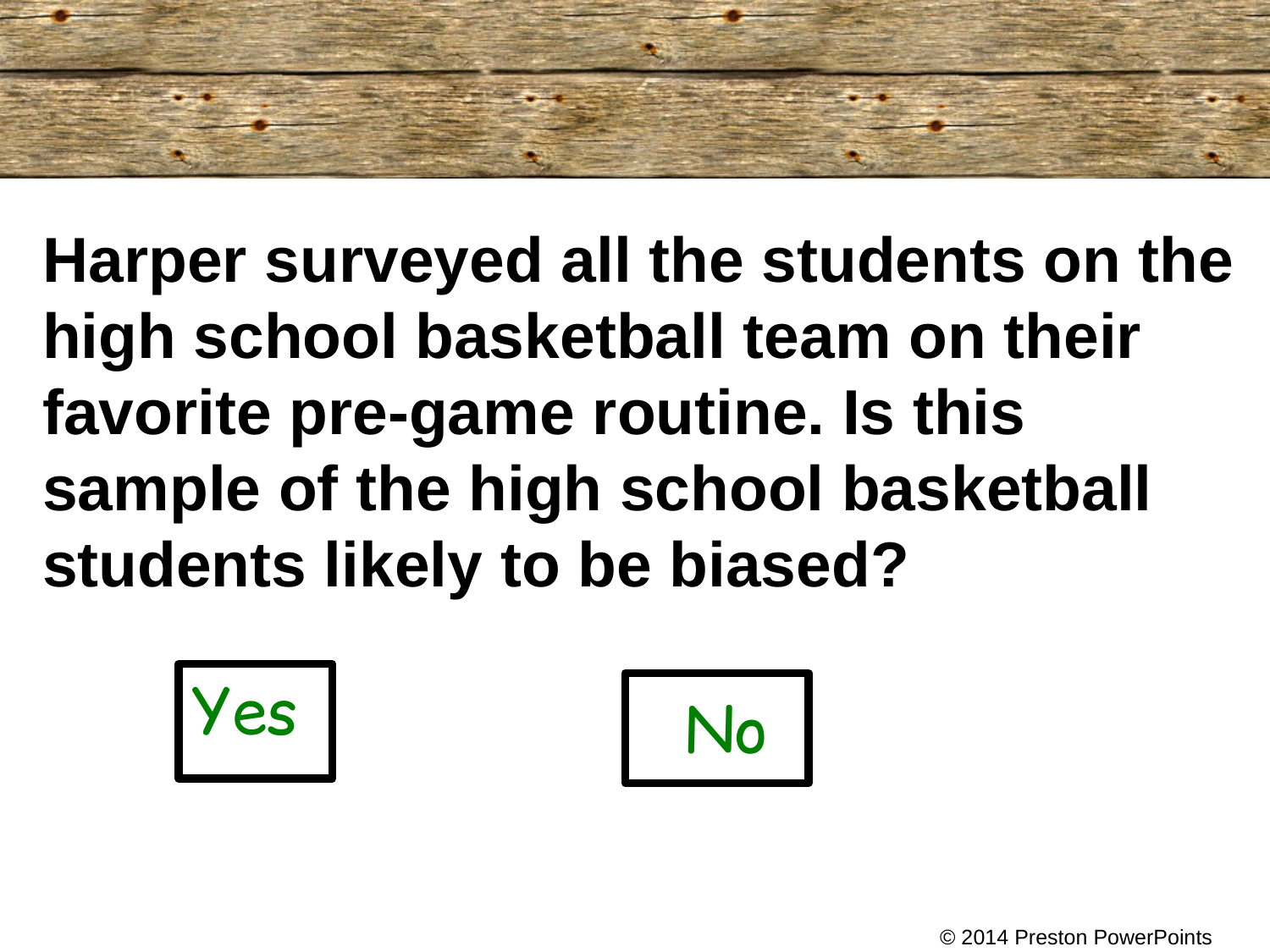

# Harper surveyed all the students on the high school basketball team on their favorite pre-game routine. Is this sample of the high school basketball students likely to be biased?

Yes

No